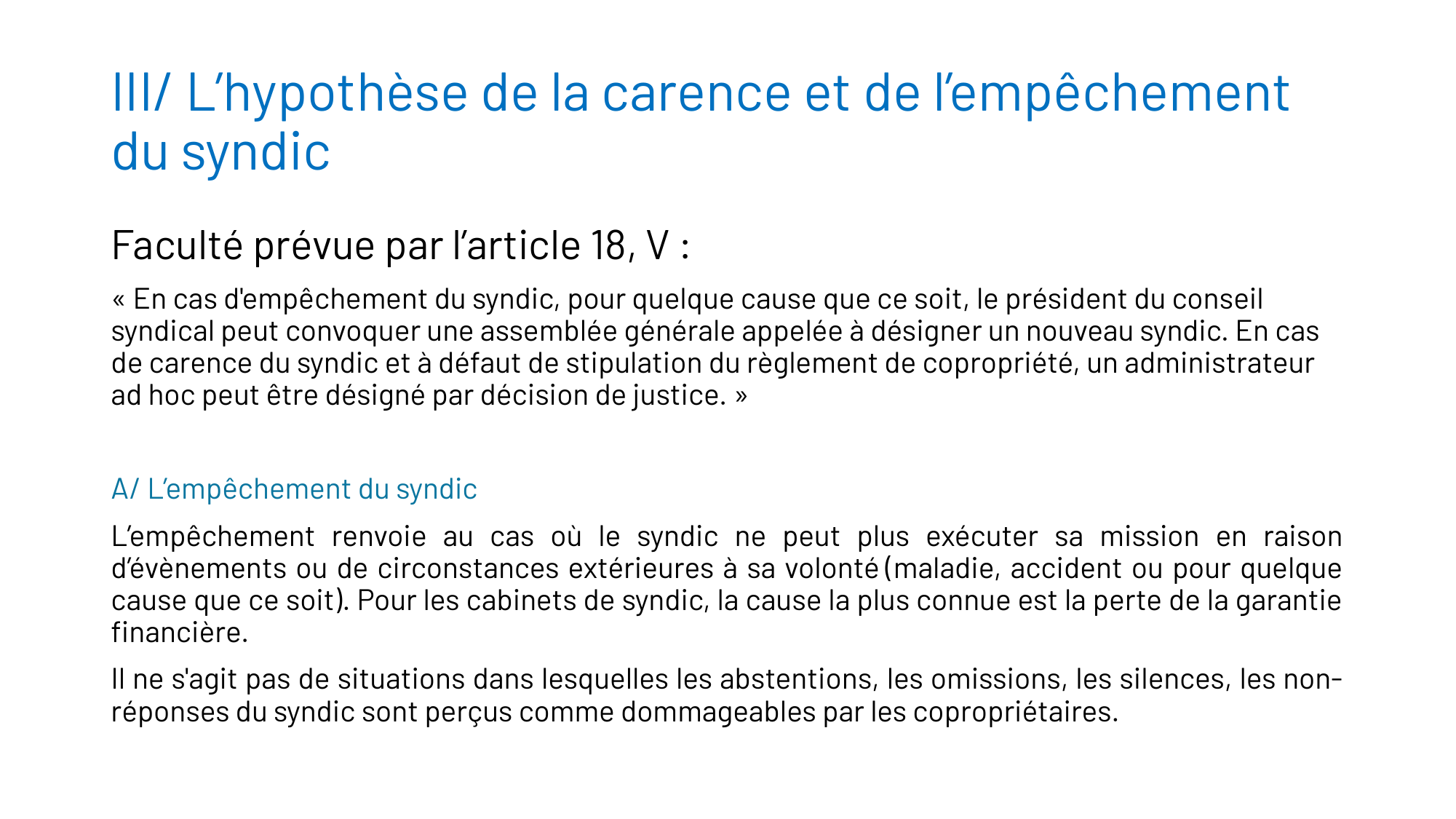

# III/ L’hypothèse de la carence et de l’empêchement du syndic
Faculté prévue par l’article 18, V :
« En cas d'empêchement du syndic, pour quelque cause que ce soit, le président du conseil syndical peut convoquer une assemblée générale appelée à désigner un nouveau syndic. En cas de carence du syndic et à défaut de stipulation du règlement de copropriété, un administrateur ad hoc peut être désigné par décision de justice. »

A/ L’empêchement du syndic
L’empêchement renvoie au cas où le syndic ne peut plus exécuter sa mission en raison d’évènements ou de circonstances extérieures à sa volonté (maladie, accident ou pour quelque cause que ce soit). Pour les cabinets de syndic, la cause la plus connue est la perte de la garantie financière.
Il ne s'agit pas de situations dans lesquelles les abstentions, les omissions, les silences, les non-réponses du syndic sont perçus comme dommageables par les copropriétaires.